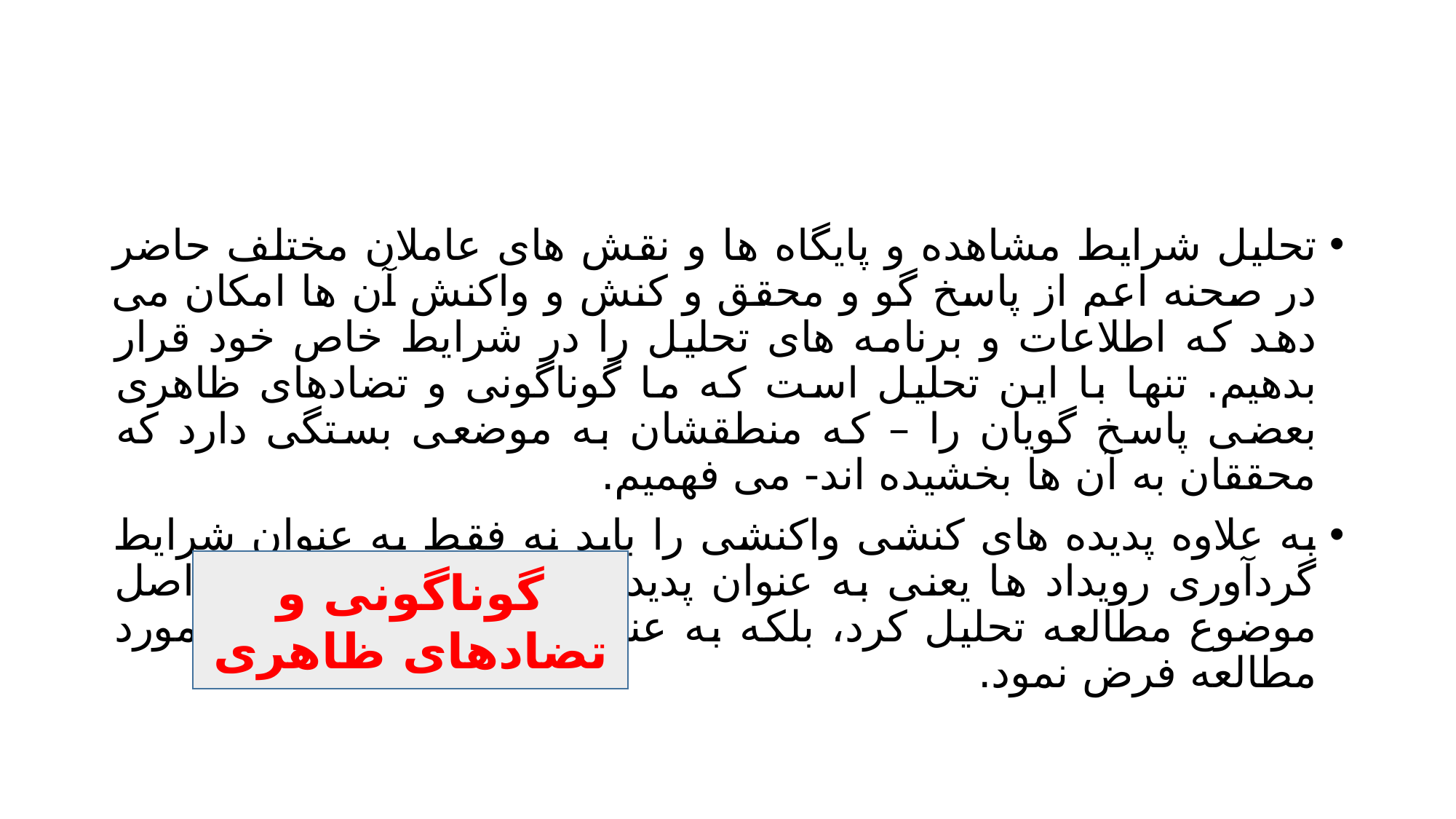

#
تحلیل شرایط مشاهده و پایگاه ها و نقش های عاملان مختلف حاضر در صحنه اعم از پاسخ گو و محقق و کنش و واکنش آن ها امکان می دهد که اطلاعات و برنامه های تحلیل را در شرایط خاص خود قرار بدهیم. تنها با این تحلیل است که ما گوناگونی و تضادهای ظاهری بعضی پاسخ گویان را – که منطقشان به موضعی بستگی دارد که محققان به آن ها بخشیده اند- می فهمیم.
به علاوه پدیده های کنشی واکنشی را باید نه فقط به عنوان شرایط گردآوری رویداد ها یعنی به عنوان پدیده های فرعی نسبت به اصل موضوع مطالعه تحلیل کرد، بلکه به عنوان جنبه هایی از پدیده مورد مطالعه فرض نمود.
گوناگونی و تضادهای ظاهری